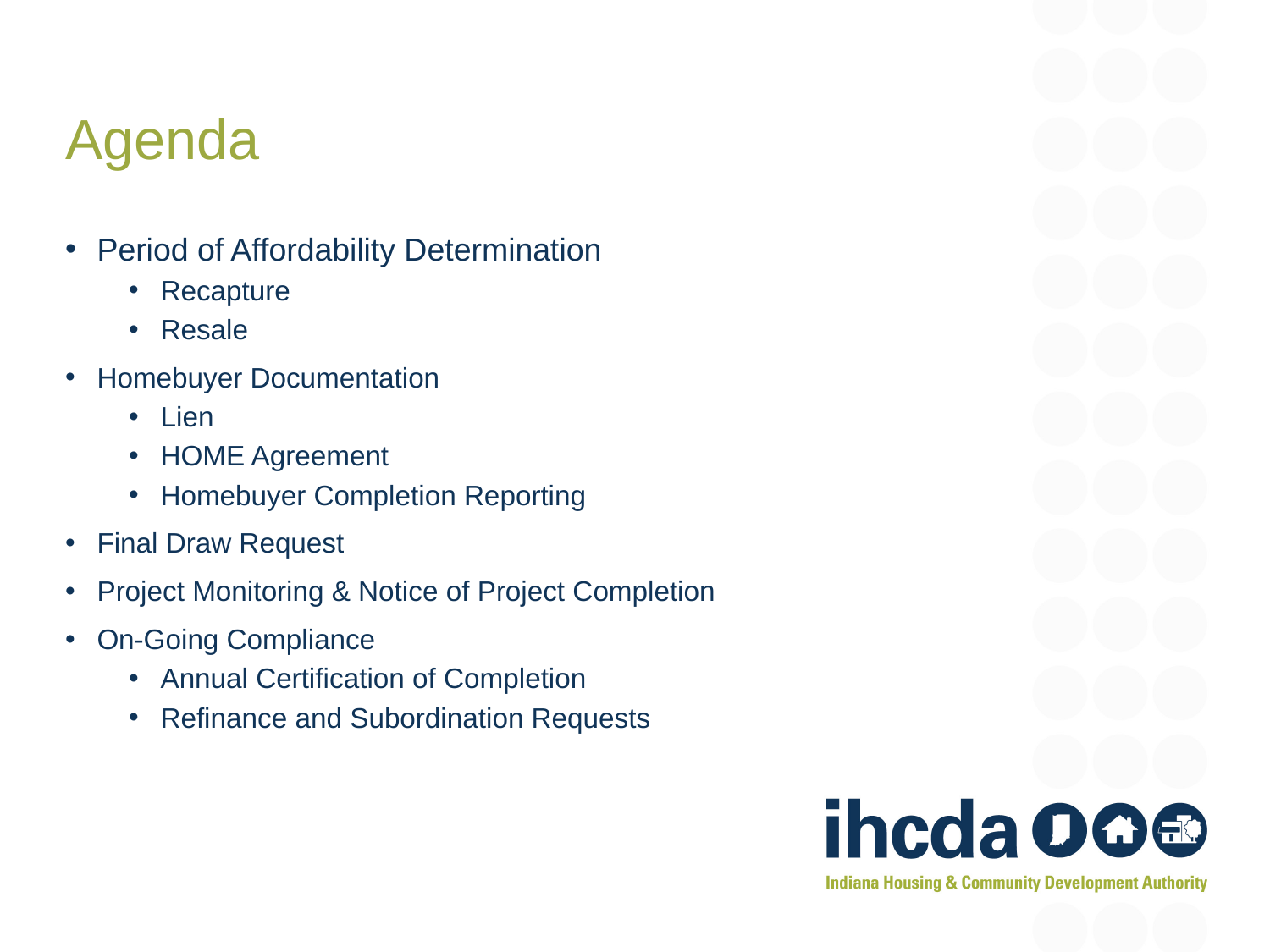

Agenda
Period of Affordability Determination
Recapture
Resale
Homebuyer Documentation
Lien
HOME Agreement
Homebuyer Completion Reporting
Final Draw Request
Project Monitoring & Notice of Project Completion
On-Going Compliance
Annual Certification of Completion
Refinance and Subordination Requests